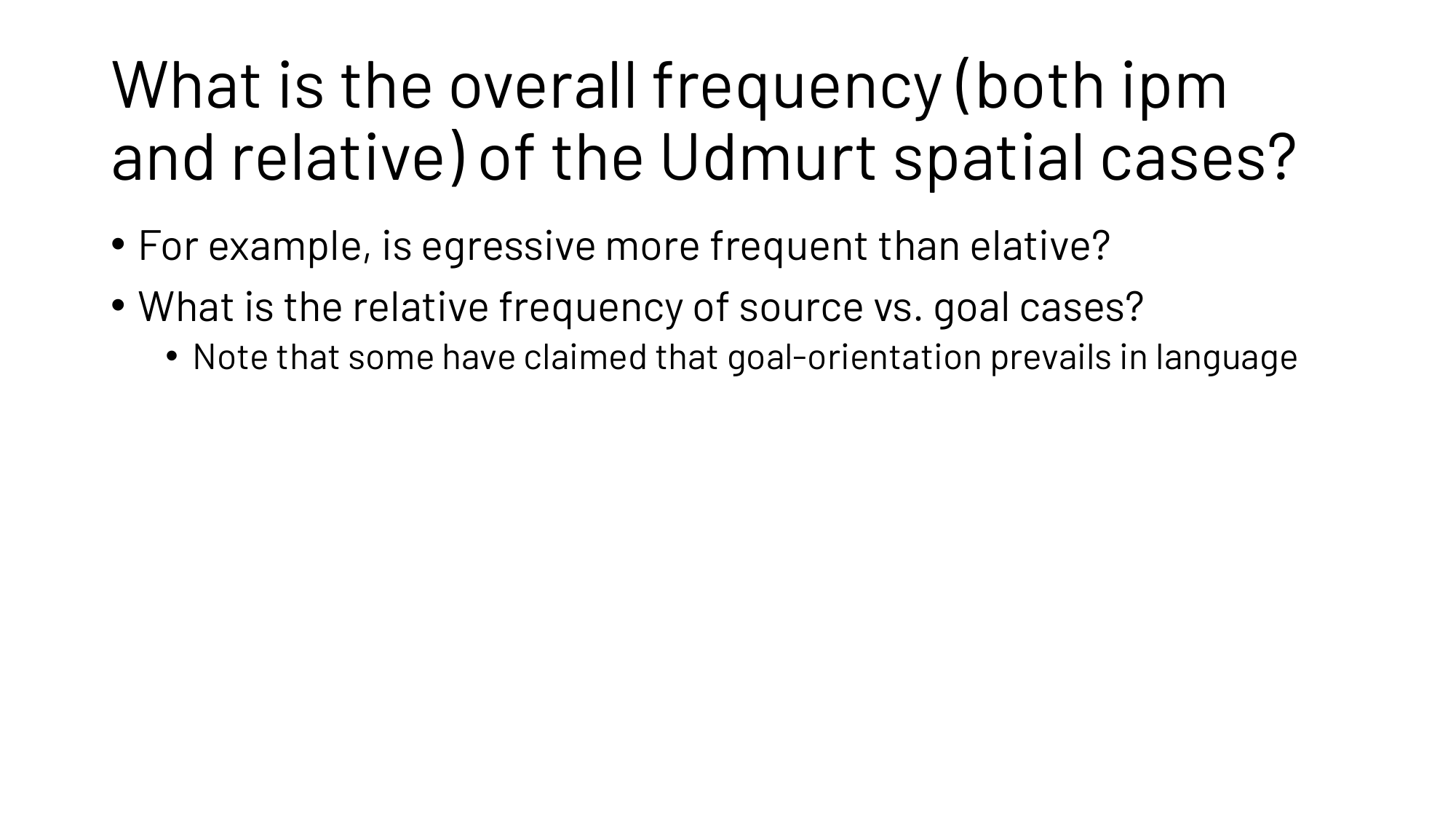

# What is the overall frequency (both ipm and relative) of the Udmurt spatial cases?
For example, is egressive more frequent than elative?
What is the relative frequency of source vs. goal cases?
Note that some have claimed that goal-orientation prevails in language